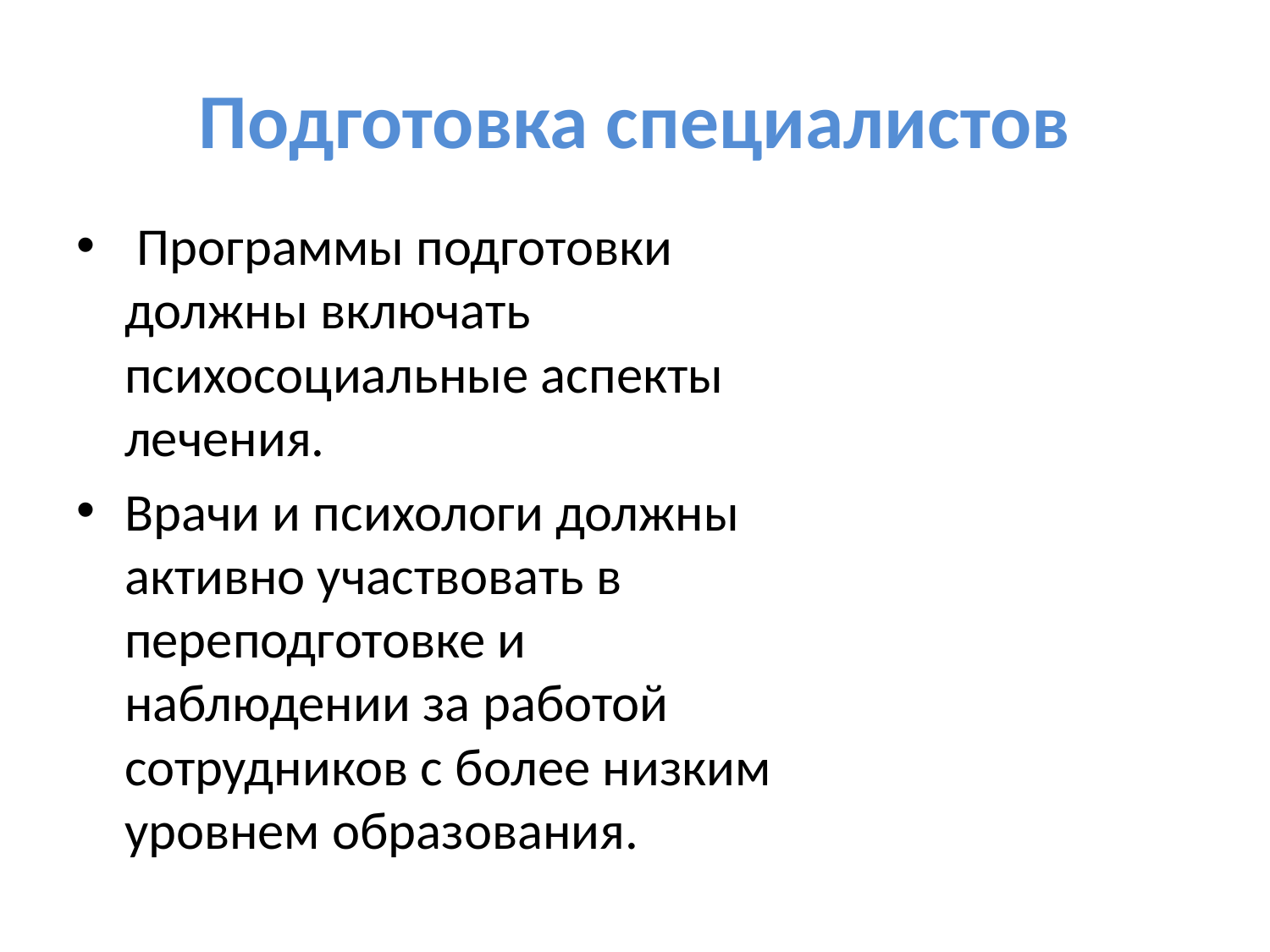

# Подготовка специалистов
 Программы подготовки должны включать психосоциальные аспекты лечения.
Врачи и психологи должны активно участвовать в переподготовке и наблюдении за работой сотрудников с более низким уровнем образования.